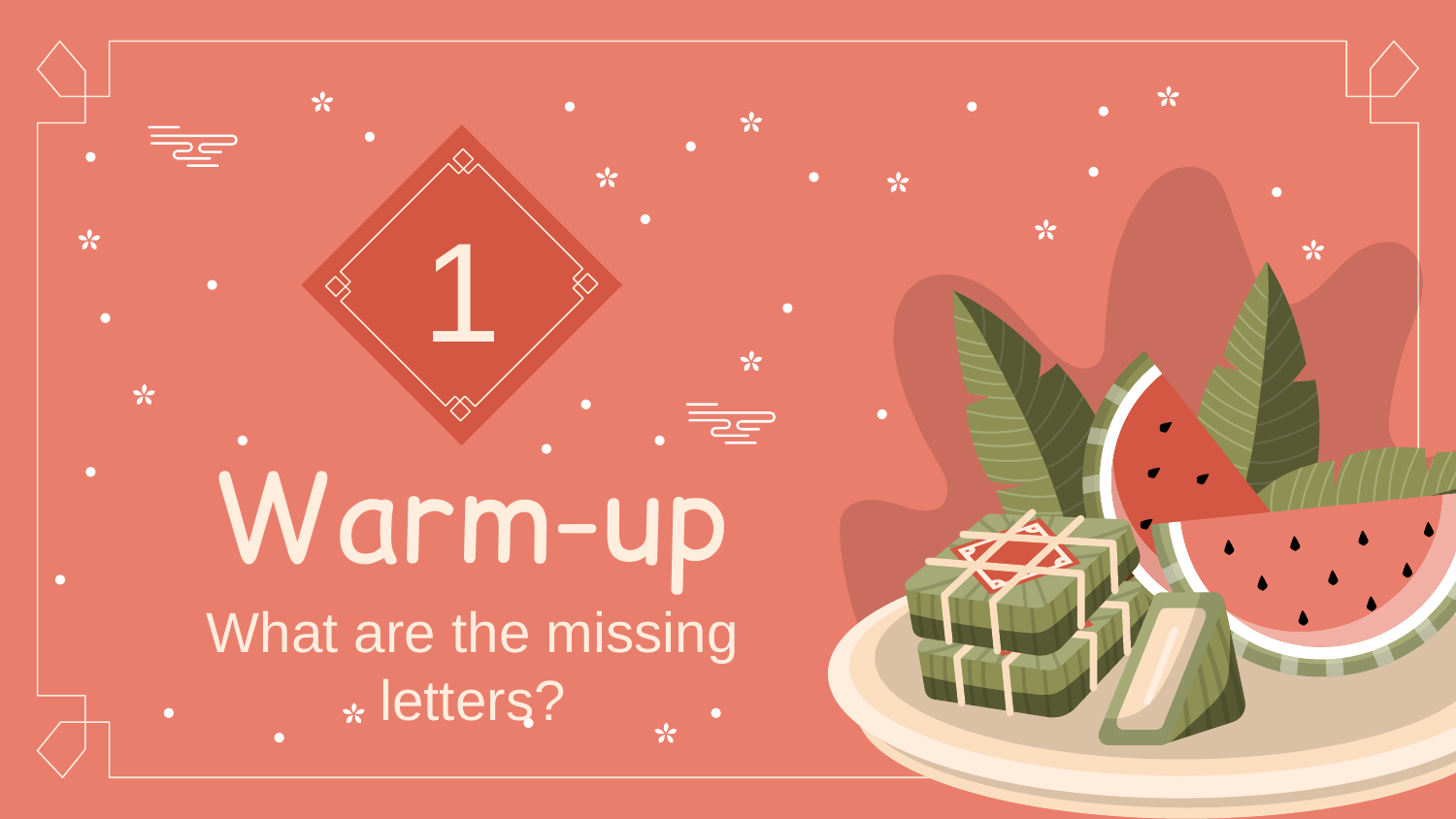

# 1
Warm-up
What are the missing letters?